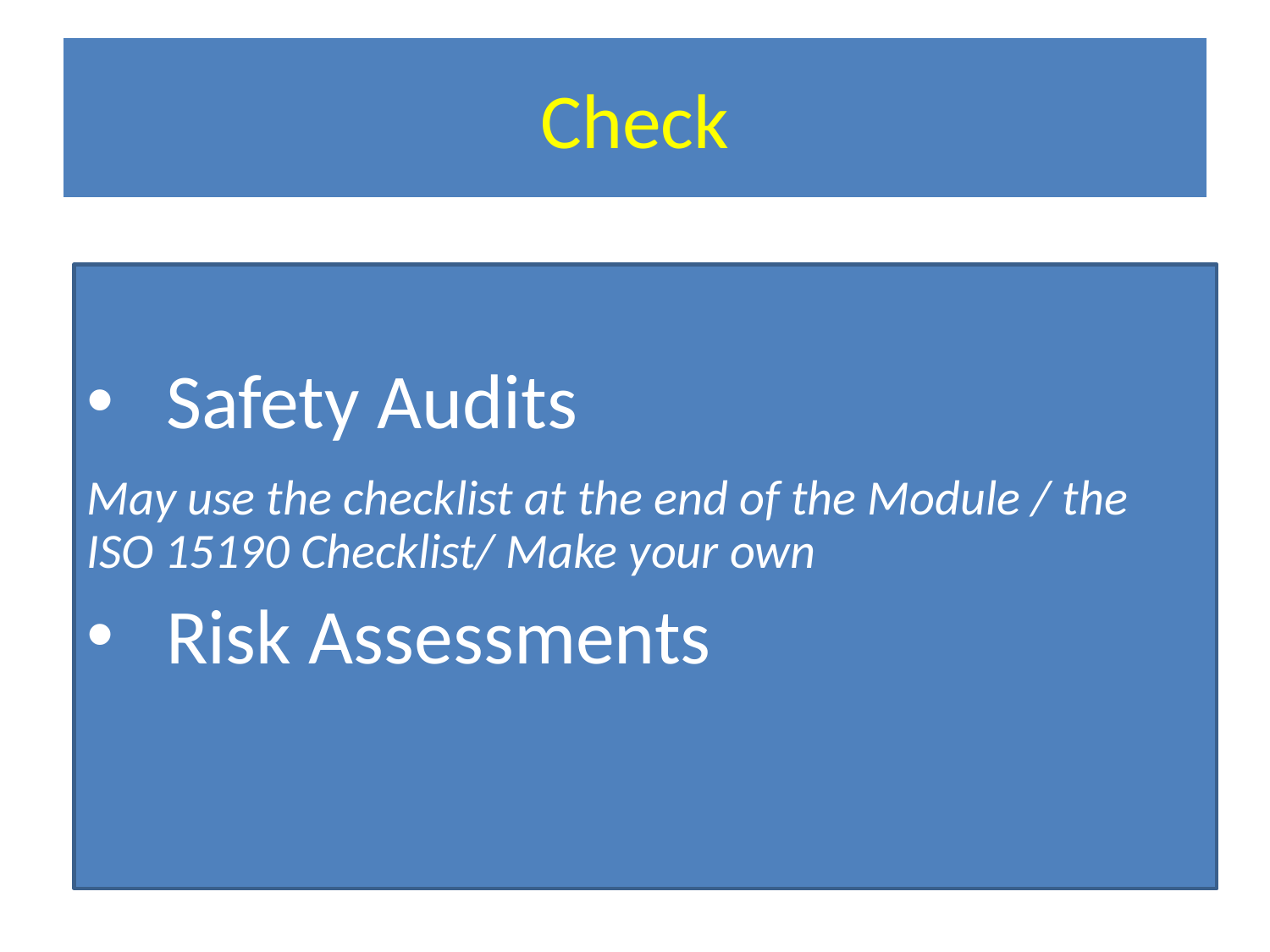

# Check
Safety Audits
May use the checklist at the end of the Module / the ISO 15190 Checklist/ Make your own
Risk Assessments